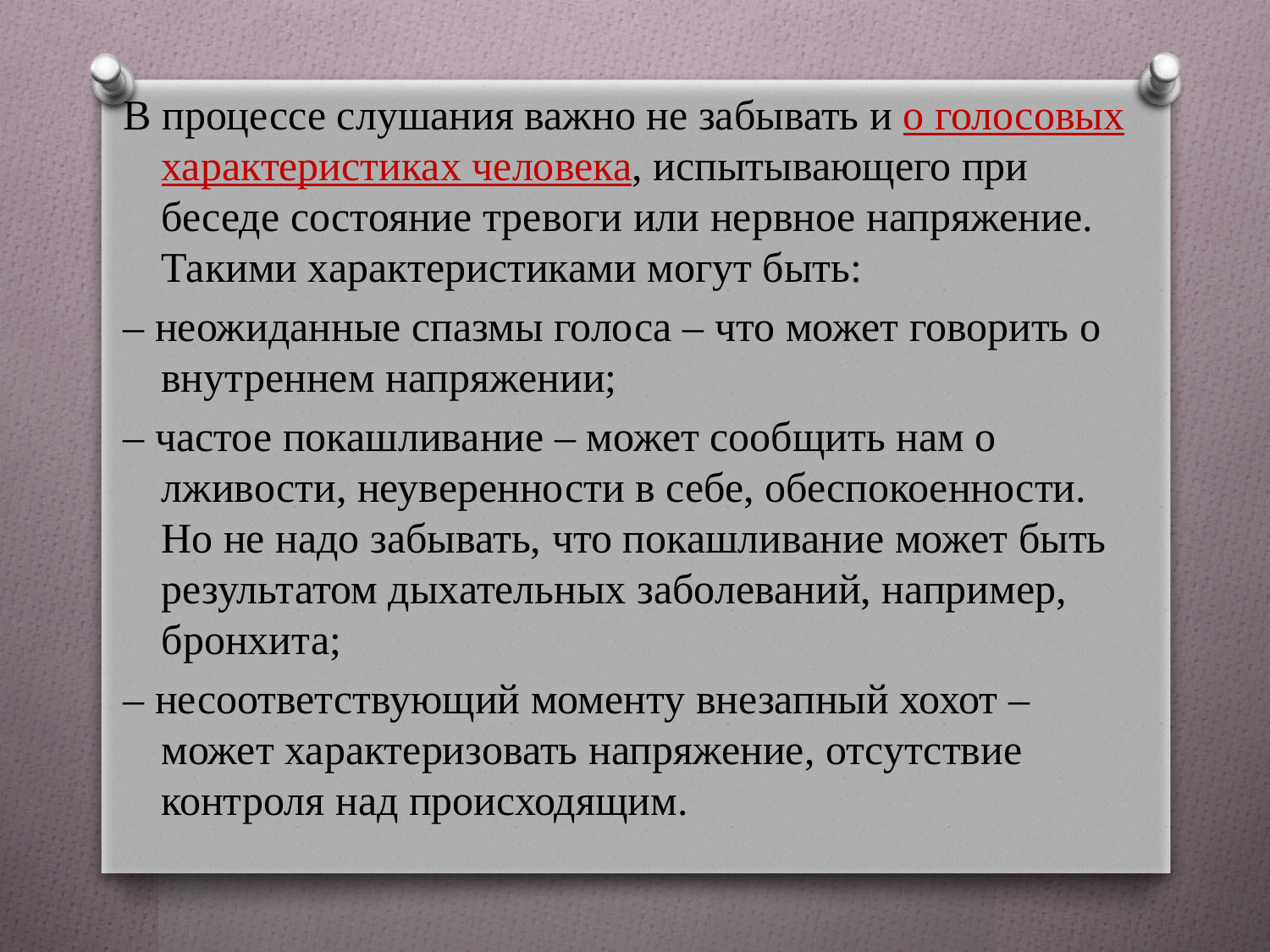

В процессе слушания важно не забывать и о голосовых характеристиках человека, испытывающего при беседе состояние тревоги или нервное напряжение. Такими характеристиками могут быть:
– неожиданные спазмы голоса – что может говорить о внутреннем напряжении;
– частое покашливание – может сообщить нам о лживости, неуверенности в себе, обеспокоенности. Но не надо забывать, что покашливание может быть результатом дыхательных заболеваний, например, бронхита;
– несоответствующий моменту внезапный хохот – может характеризовать напряжение, отсутствие контроля над происходящим.

#